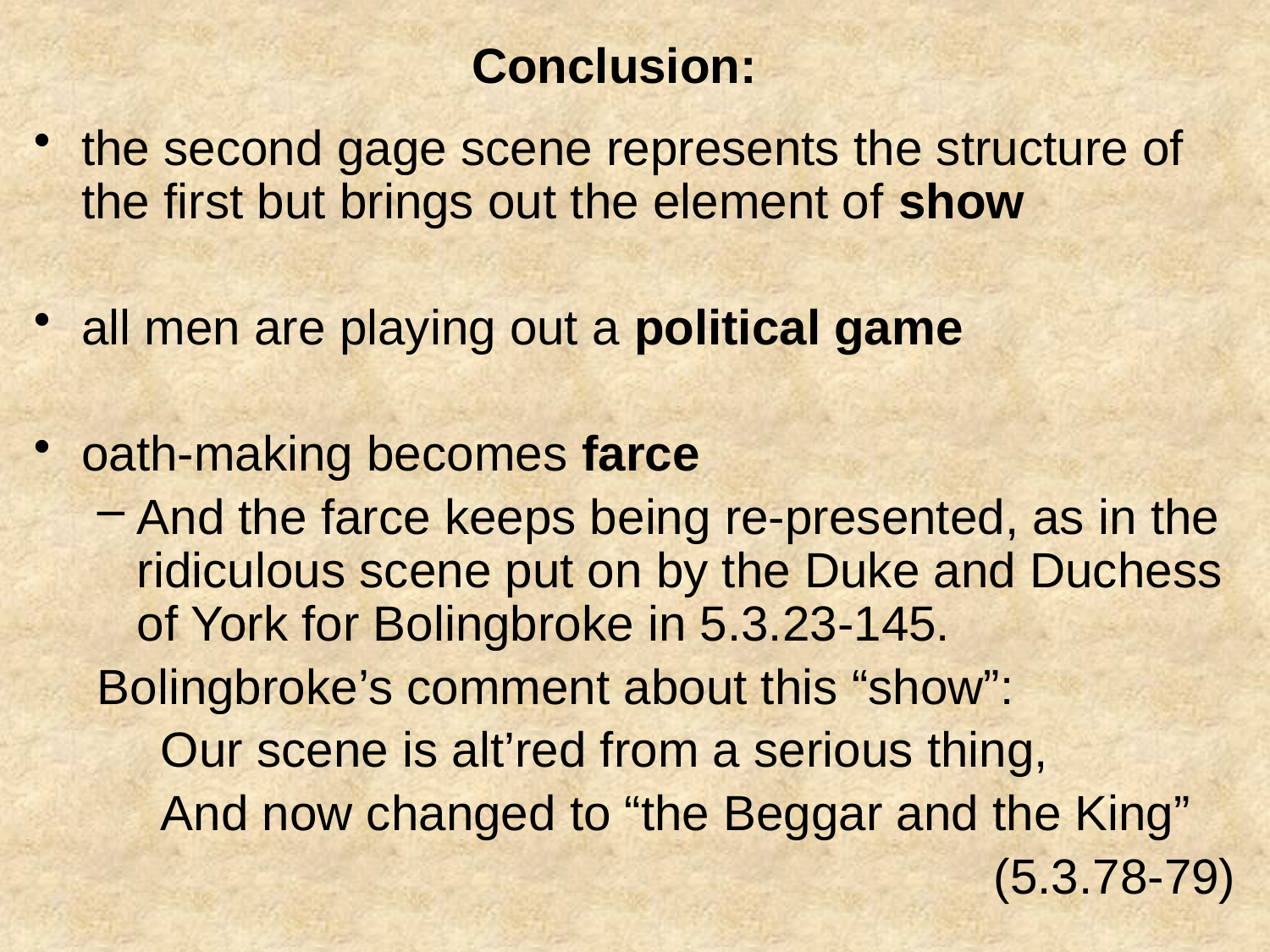

# Conclusion:
the second gage scene represents the structure of the first but brings out the element of show

all men are playing out a political game

oath-making becomes farce
And the farce keeps being re-presented, as in the ridiculous scene put on by the Duke and Duchess of York for Bolingbroke in 5.3.23-145.
Bolingbroke’s comment about this “show”:
Our scene is alt’red from a serious thing,
And now changed to “the Beggar and the King”
(5.3.78-79)